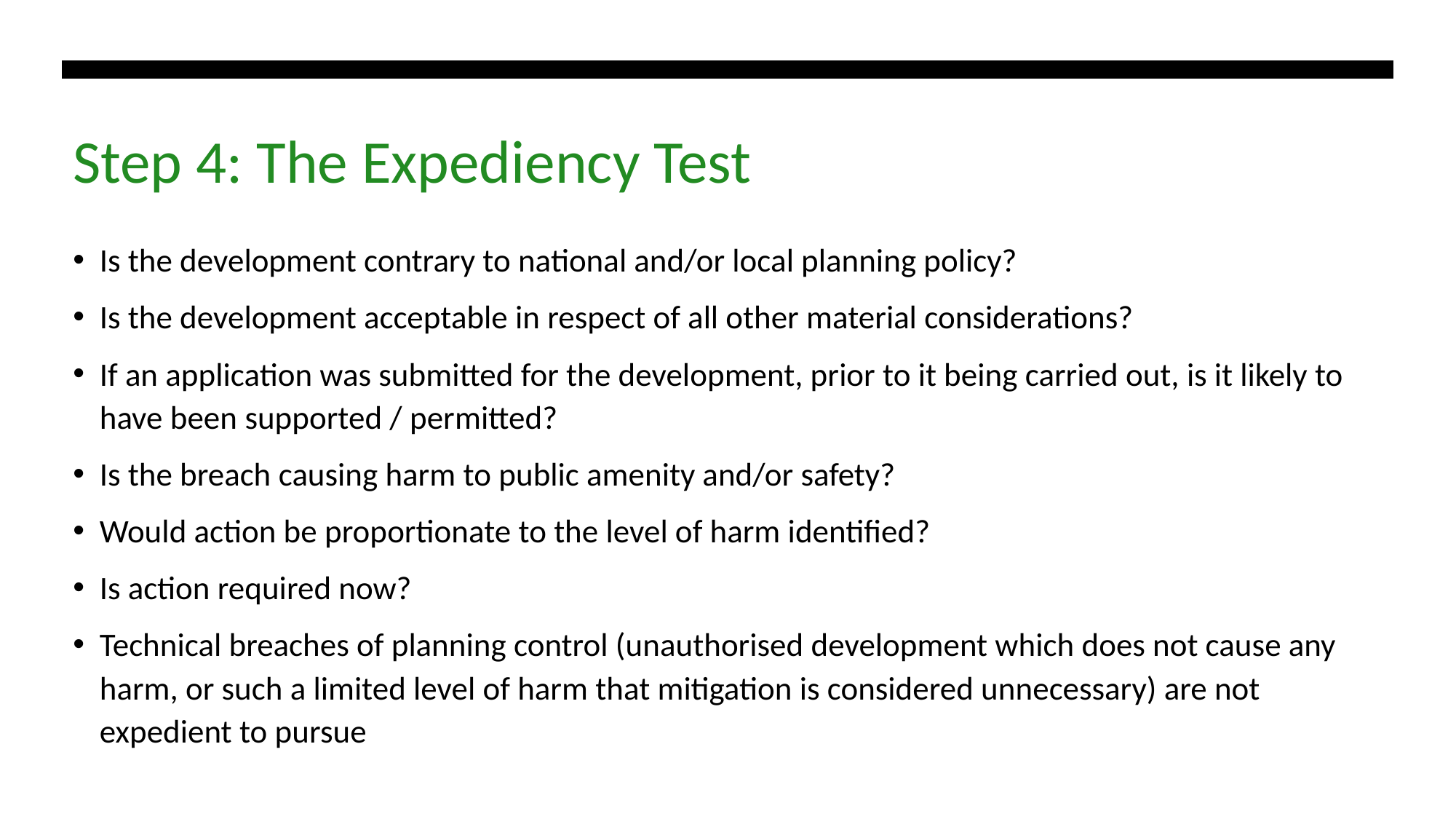

# Step 4: The Expediency Test
Is the development contrary to national and/or local planning policy?
Is the development acceptable in respect of all other material considerations?
If an application was submitted for the development, prior to it being carried out, is it likely to have been supported / permitted?
Is the breach causing harm to public amenity and/or safety?
Would action be proportionate to the level of harm identified?
Is action required now?
Technical breaches of planning control (unauthorised development which does not cause any harm, or such a limited level of harm that mitigation is considered unnecessary) are not expedient to pursue